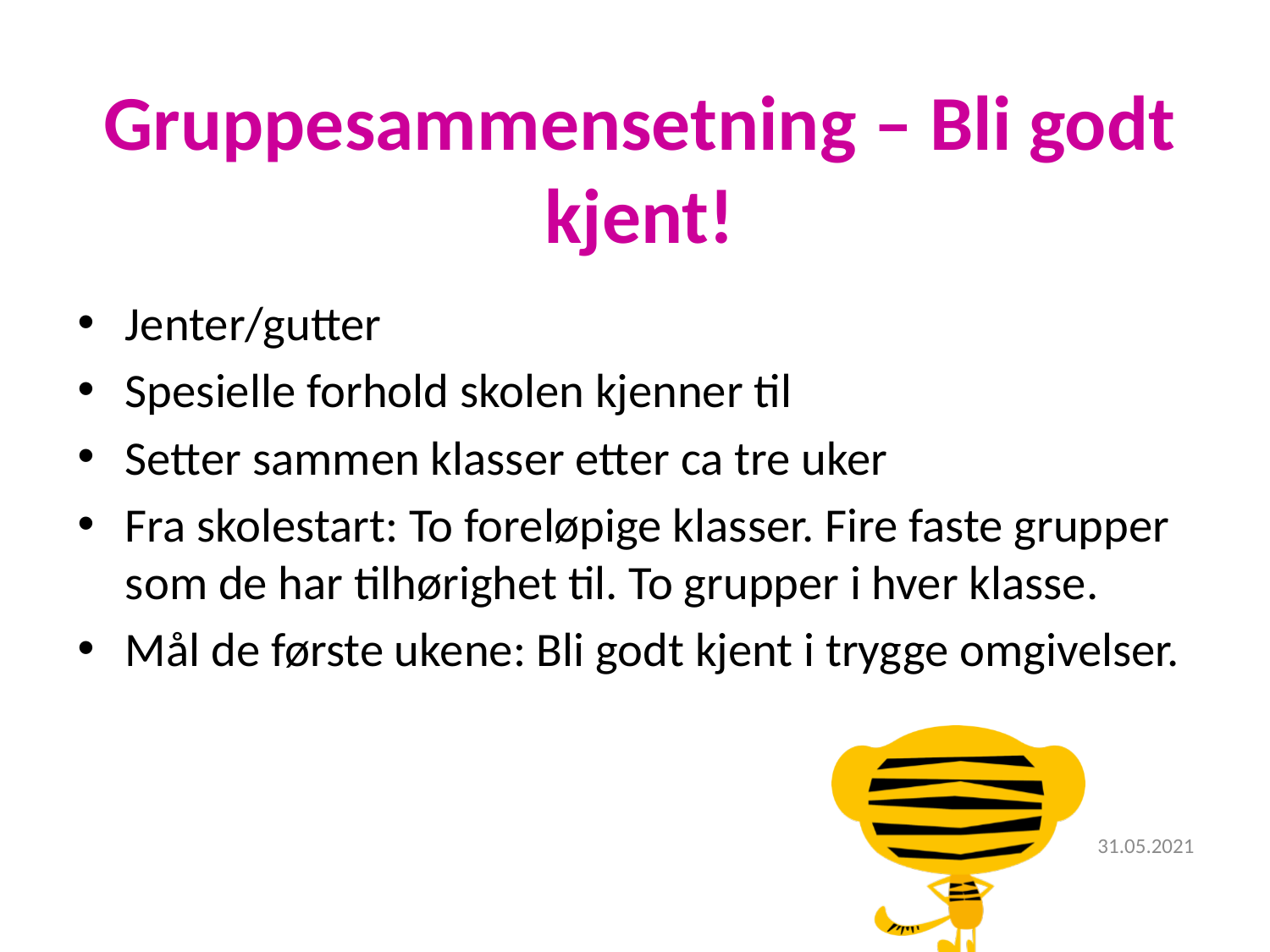

# Gruppesammensetning – Bli godt kjent!
Jenter/gutter
Spesielle forhold skolen kjenner til
Setter sammen klasser etter ca tre uker
Fra skolestart: To foreløpige klasser. Fire faste grupper som de har tilhørighet til. To grupper i hver klasse.
Mål de første ukene: Bli godt kjent i trygge omgivelser.